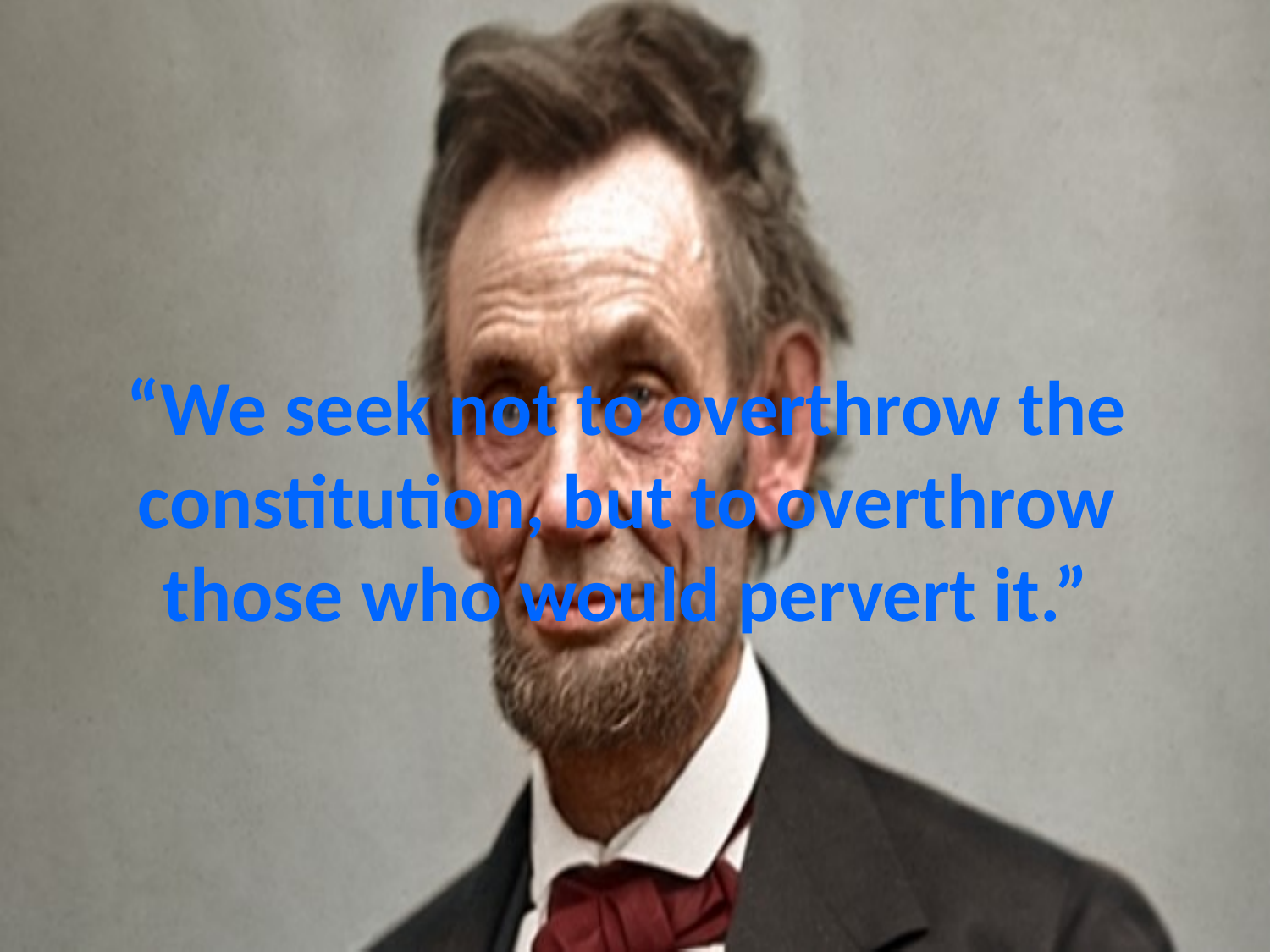

# “We seek not to overthrow the constitution, but to overthrow those who would pervert it.”